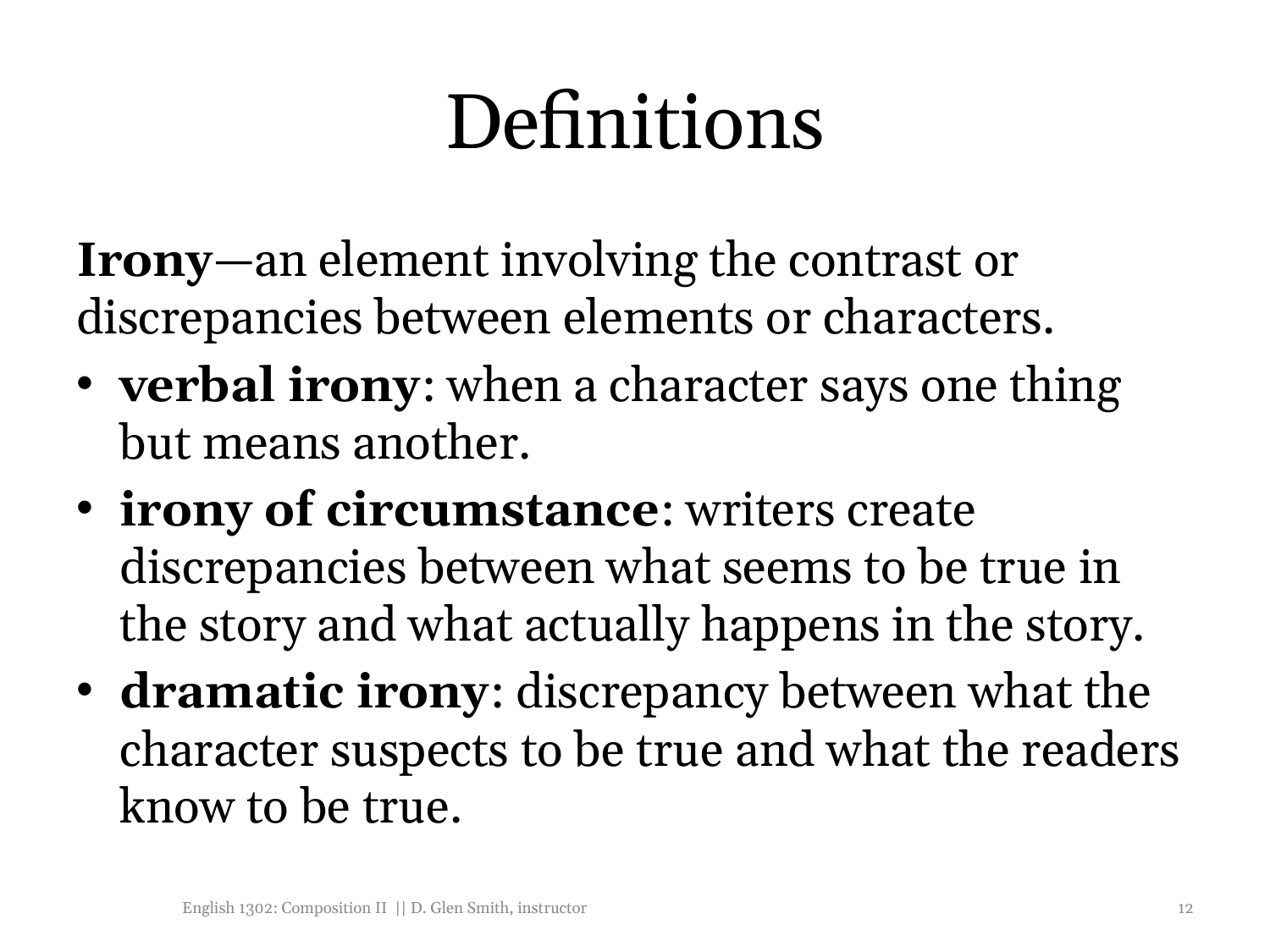

# Definitions
Irony—an element involving the contrast or discrepancies between elements or characters.
verbal irony: when a character says one thing but means another.
irony of circumstance: writers create discrepancies between what seems to be true in the story and what actually happens in the story.
dramatic irony: discrepancy between what the character suspects to be true and what the readers know to be true.
English 1302: Composition II  || D. Glen Smith, instructor
12